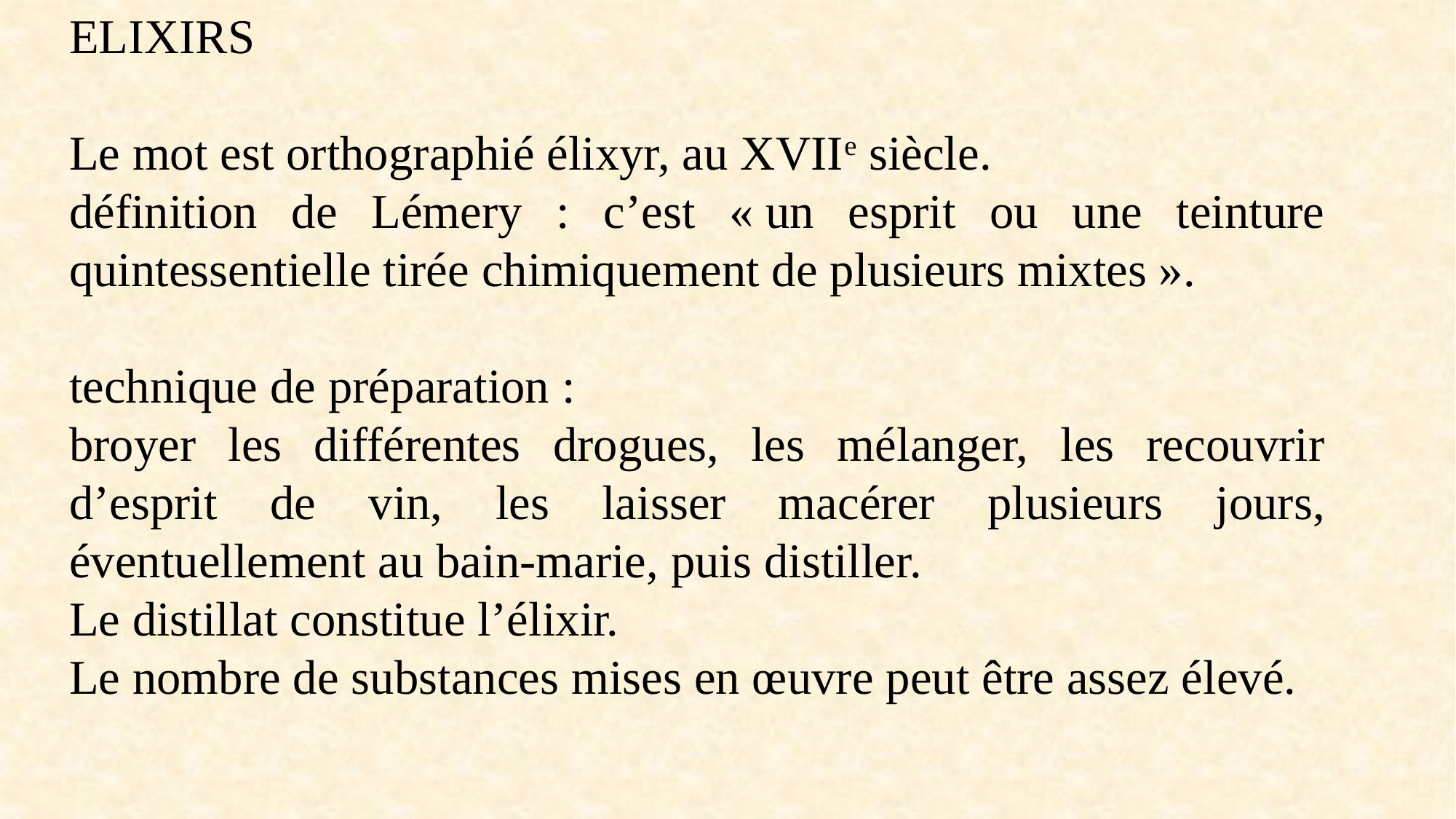

ELIXIRS

Le mot est orthographié élixyr, au XVIIe siècle.
définition de Lémery : c’est « un esprit ou une teinture quintessentielle tirée chimiquement de plusieurs mixtes ».

technique de préparation :
broyer les différentes drogues, les mélanger, les recouvrir d’esprit de vin, les laisser macérer plusieurs jours, éventuellement au bain-marie, puis distiller.
Le distillat constitue l’élixir.
Le nombre de substances mises en œuvre peut être assez élevé.